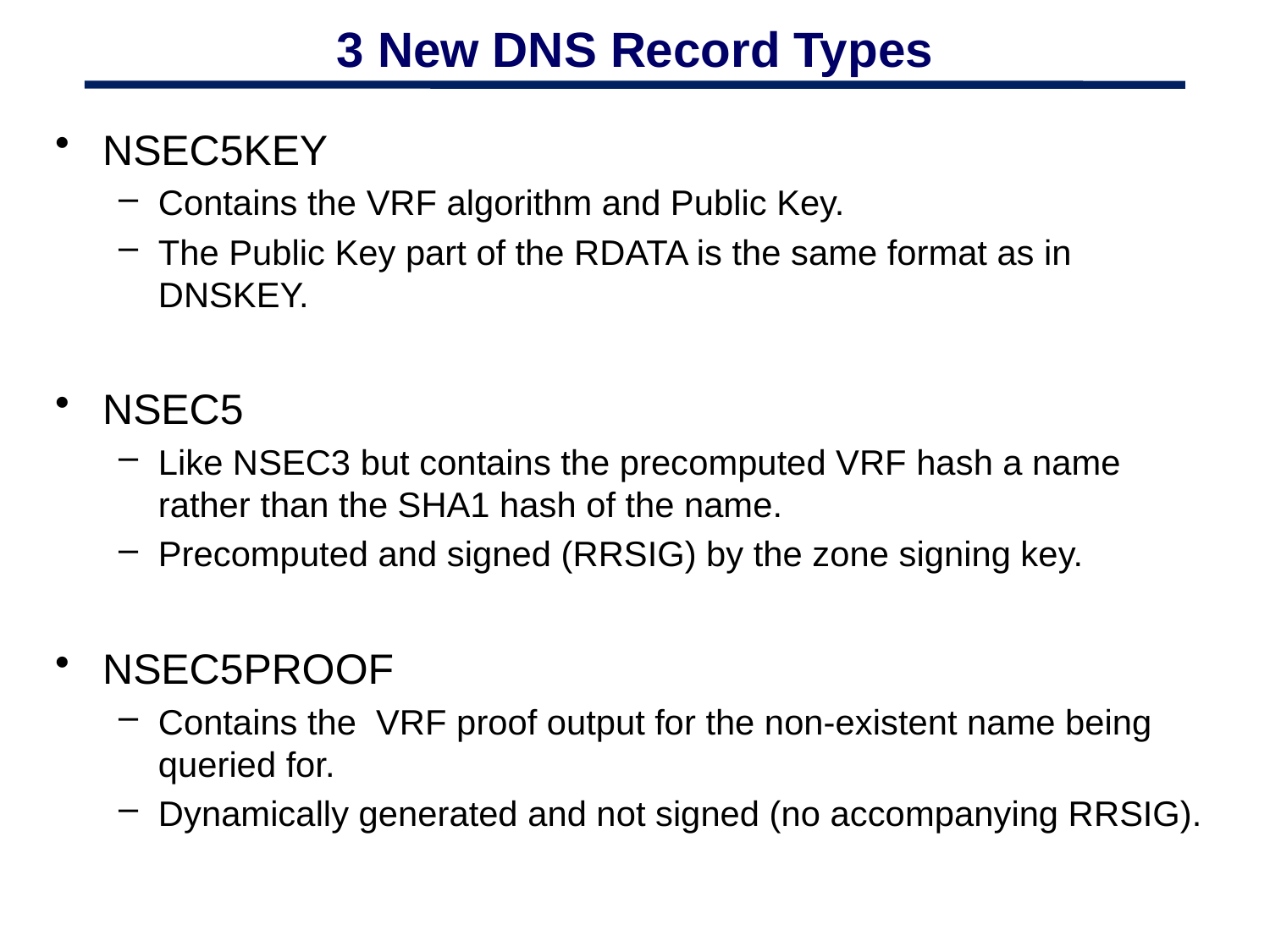

# 3 New DNS Record Types
NSEC5KEY
Contains the VRF algorithm and Public Key.
The Public Key part of the RDATA is the same format as in DNSKEY.

NSEC5
Like NSEC3 but contains the precomputed VRF hash a name rather than the SHA1 hash of the name.
Precomputed and signed (RRSIG) by the zone signing key.

NSEC5PROOF
Contains the  VRF proof output for the non-existent name being queried for.
Dynamically generated and not signed (no accompanying RRSIG).